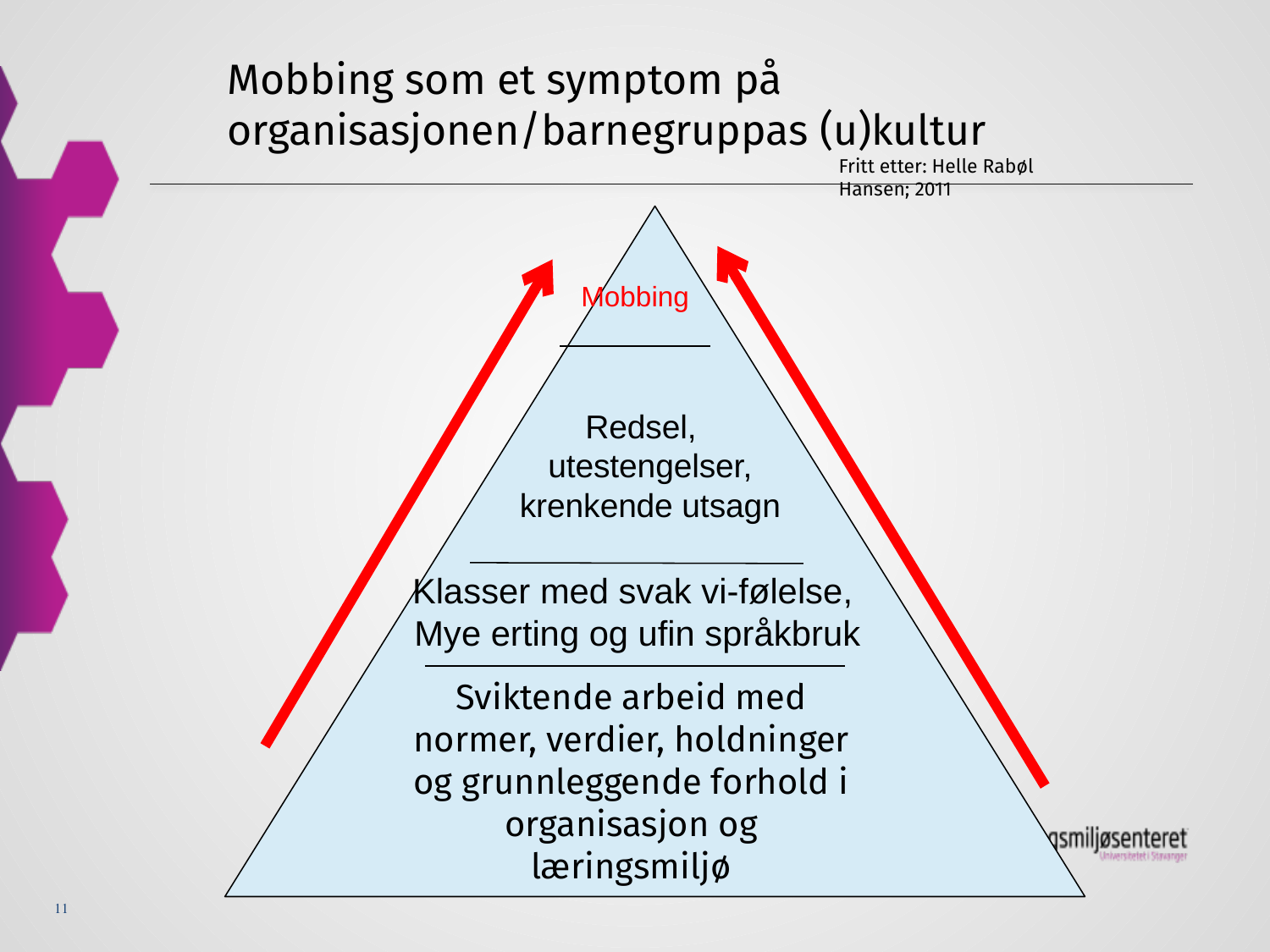

Mobbing som et symptom på organisasjonen/barnegruppas (u)kultur
Fritt etter: Helle Rabøl Hansen; 2011

Mobbing
Redsel,
utestengelser,
krenkende utsagn
Klasser med svak vi-følelse,
Mye erting og ufin språkbruk
Sviktende arbeid med normer, verdier, holdninger og grunnleggende forhold i organisasjon og læringsmiljø